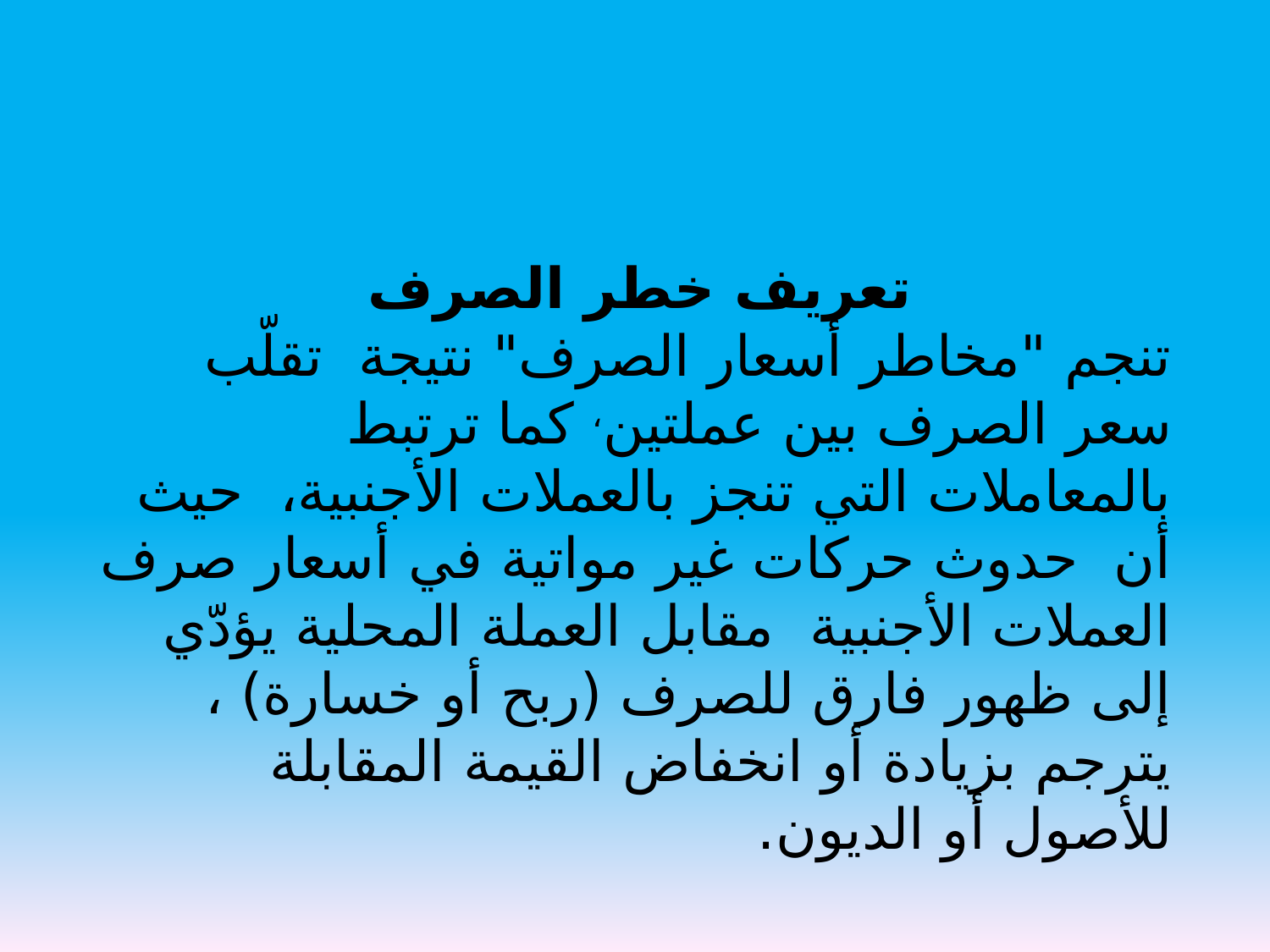

تعريف خطر الصرف
تنجم "مخاطر أسعار الصرف" نتيجة  تقلّب سعر الصرف بين عملتين، كما ترتبط بالمعاملات التي تنجز بالعملات الأجنبية،  حيث أن  حدوث حركات غير مواتية في أسعار صرف العملات الأجنبية  مقابل العملة المحلية يؤدّي إلى ظهور فارق للصرف (ربح أو خسارة) ، يترجم بزيادة أو انخفاض القيمة المقابلة للأصول أو الديون.